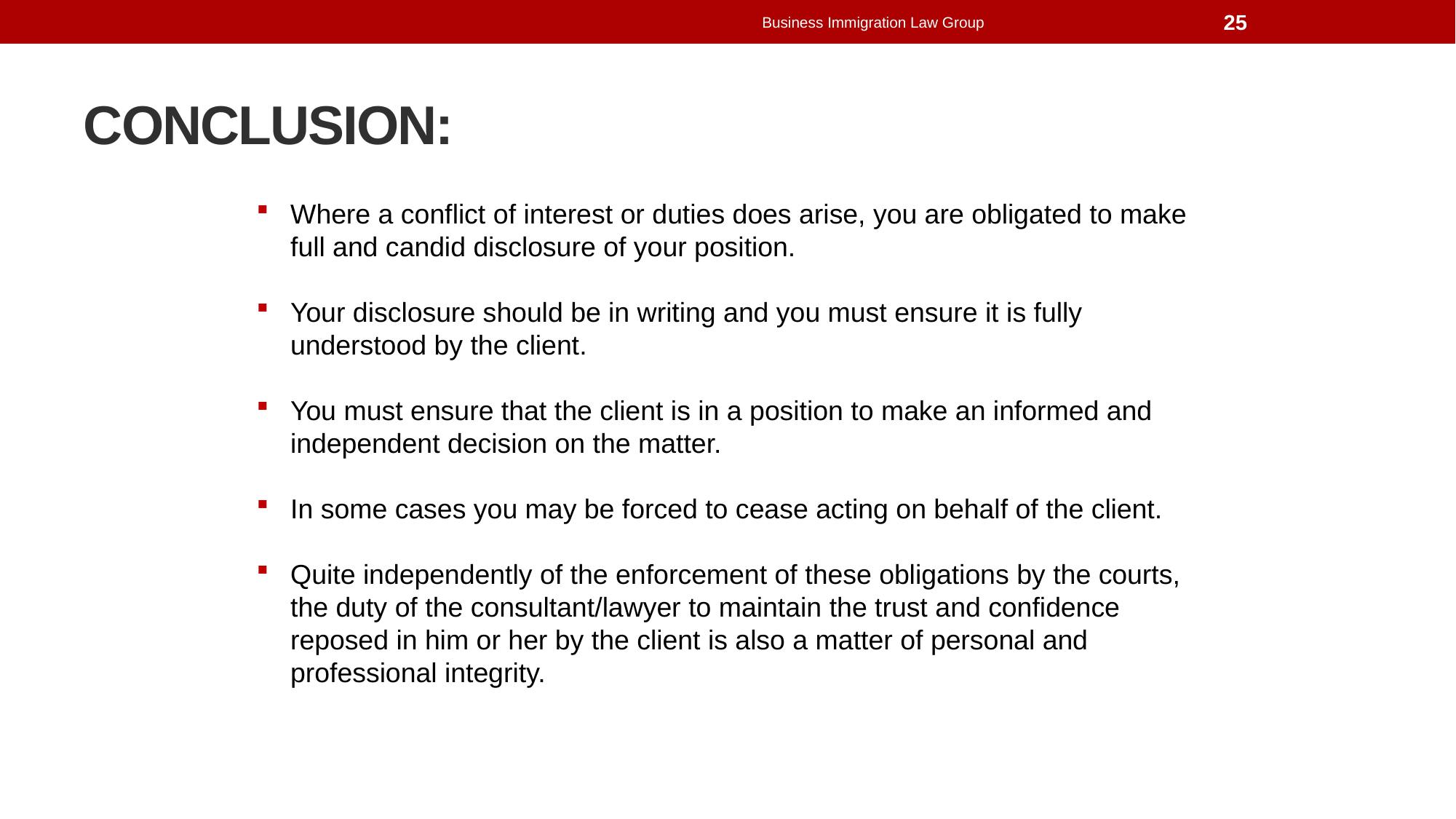

Business Immigration Law Group
25
# Conclusion:
Where a conflict of interest or duties does arise, you are obligated to make full and candid disclosure of your position.

Your disclosure should be in writing and you must ensure it is fully understood by the client.

You must ensure that the client is in a position to make an informed and independent decision on the matter.

In some cases you may be forced to cease acting on behalf of the client.

Quite independently of the enforcement of these obligations by the courts, the duty of the consultant/lawyer to maintain the trust and confidence reposed in him or her by the client is also a matter of personal and professional integrity.